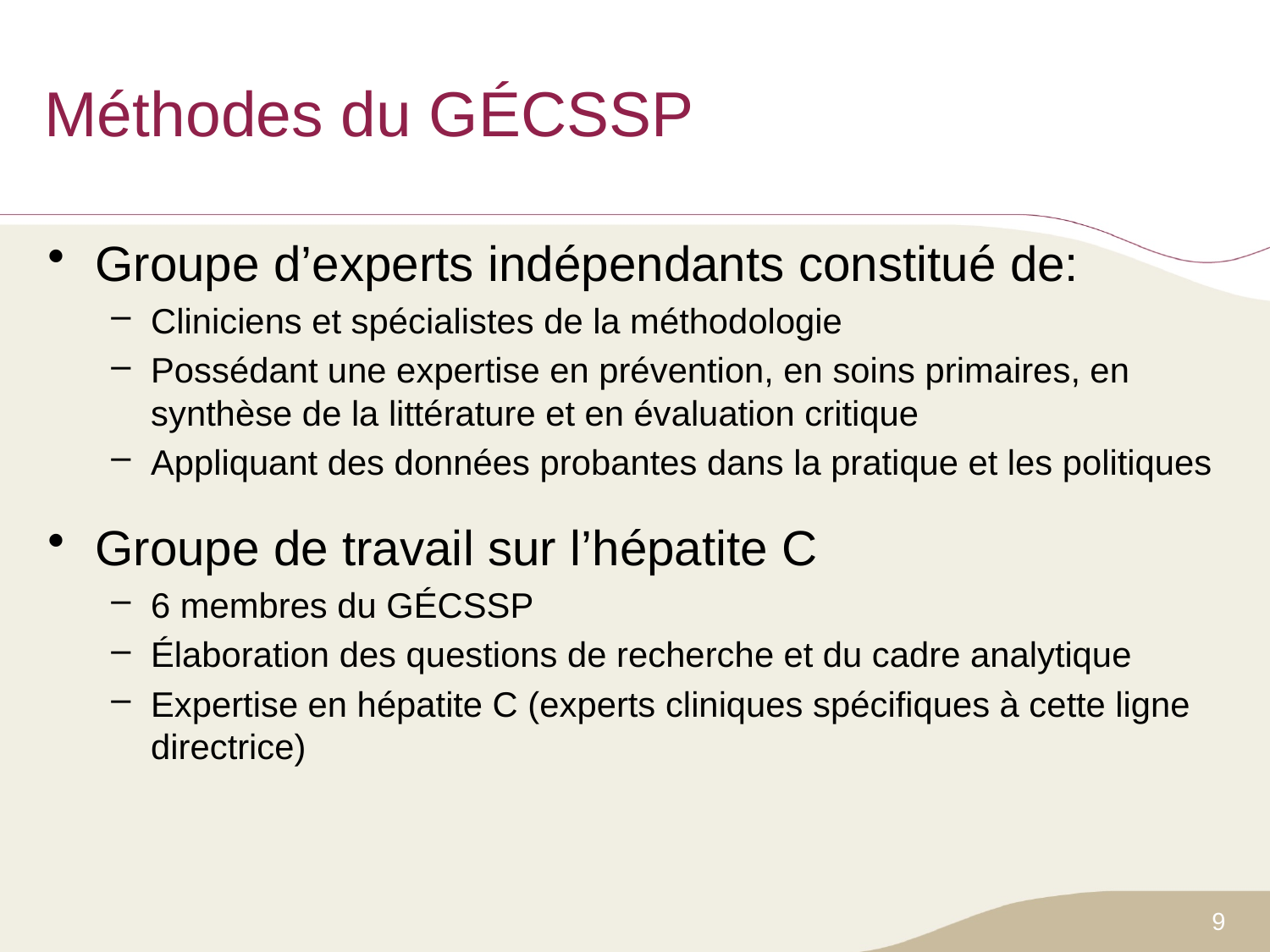

# Méthodes du GÉCSSP
Groupe d’experts indépendants constitué de:
Cliniciens et spécialistes de la méthodologie
Possédant une expertise en prévention, en soins primaires, en synthèse de la littérature et en évaluation critique
Appliquant des données probantes dans la pratique et les politiques

Groupe de travail sur l’hépatite C
6 membres du GÉCSSP
Élaboration des questions de recherche et du cadre analytique
Expertise en hépatite C (experts cliniques spécifiques à cette ligne directrice)
9